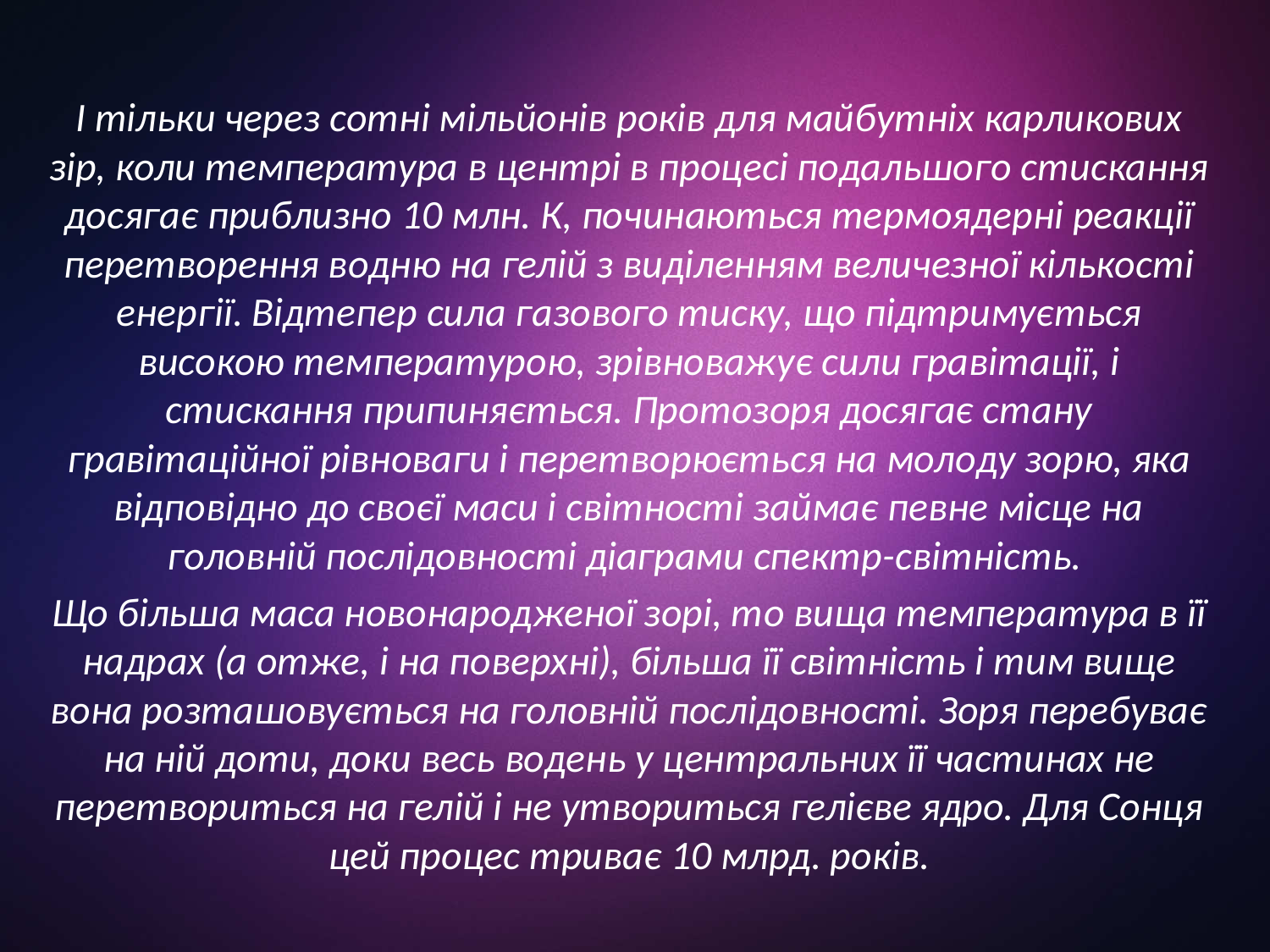

І тільки через сотні мільйонів років для майбутніх карликових зір, коли температура в центрі в процесі подальшого стискання досягає приблизно 10 млн. К, починаються термоядерні реакції перетворення водню на гелій з виділенням величезної кількості енергії. Відтепер сила газового тиску, що підтримується високою температурою, зрівноважує сили гравітації, і стискання припиняється. Протозоря досягає стану гравітаційної рівноваги і перетворюється на молоду зорю, яка відповідно до своєї маси і світності займає певне місце на головній послідовності діаграми спектр-світність.
Що більша маса новонародженої зорі, то вища температура в її надрах (а отже, і на поверхні), більша її світність і тим вище вона розташовується на головній послідовності. Зоря перебуває на ній доти, доки весь водень у центральних її частинах не перетвориться на гелій і не утвориться гелієве ядро. Для Сонця цей процес триває 10 млрд. років.